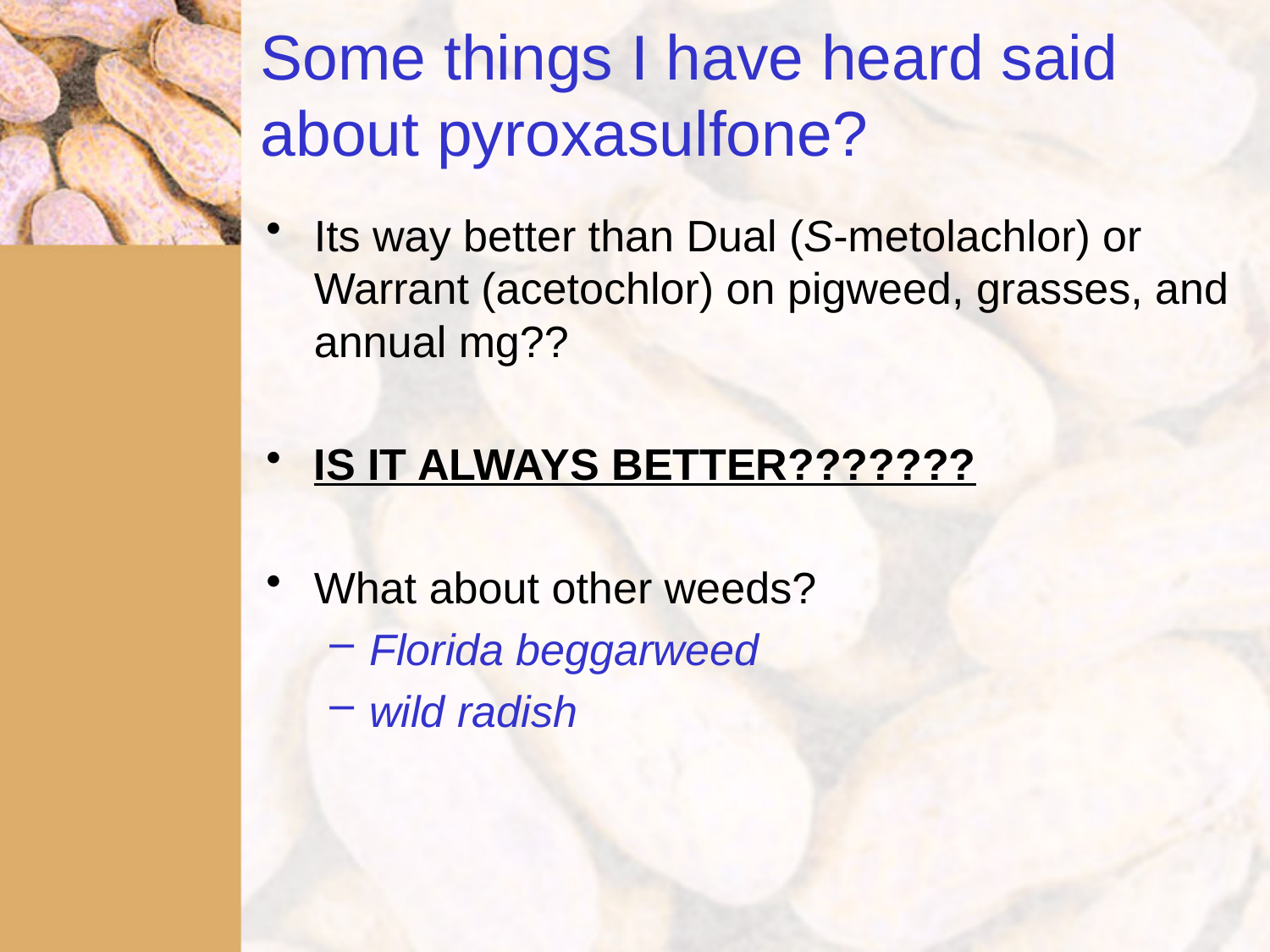

# Some things I have heard said about pyroxasulfone?
Its way better than Dual (S-metolachlor) or Warrant (acetochlor) on pigweed, grasses, and annual mg??

IS IT ALWAYS BETTER???????

What about other weeds?
Florida beggarweed
wild radish